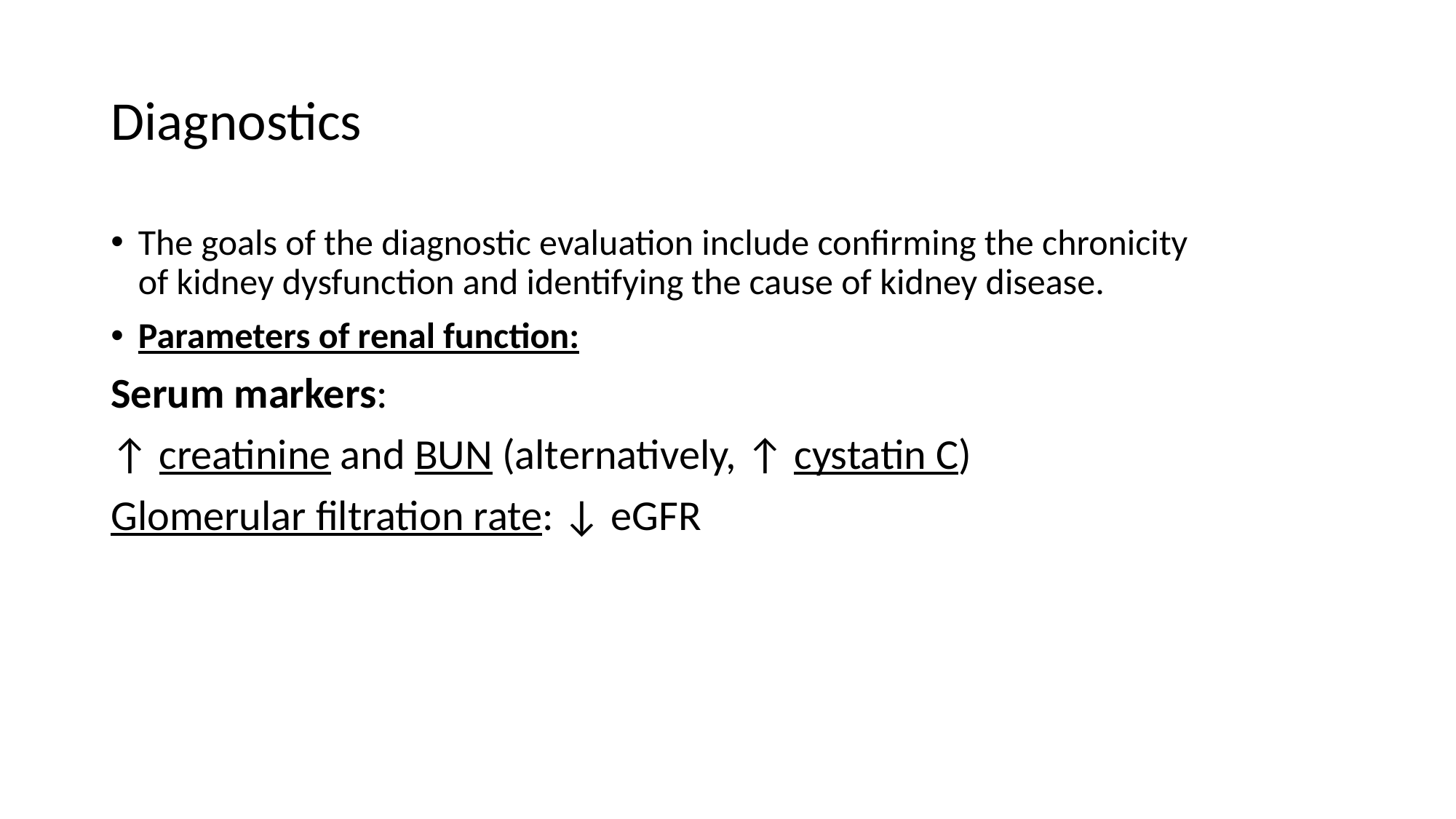

# Diagnostics
The goals of the diagnostic evaluation include confirming the chronicity of kidney dysfunction and identifying the cause of kidney disease.
Parameters of renal function:
Serum markers:
↑ creatinine and BUN (alternatively, ↑ cystatin C)
Glomerular filtration rate: ↓ eGFR